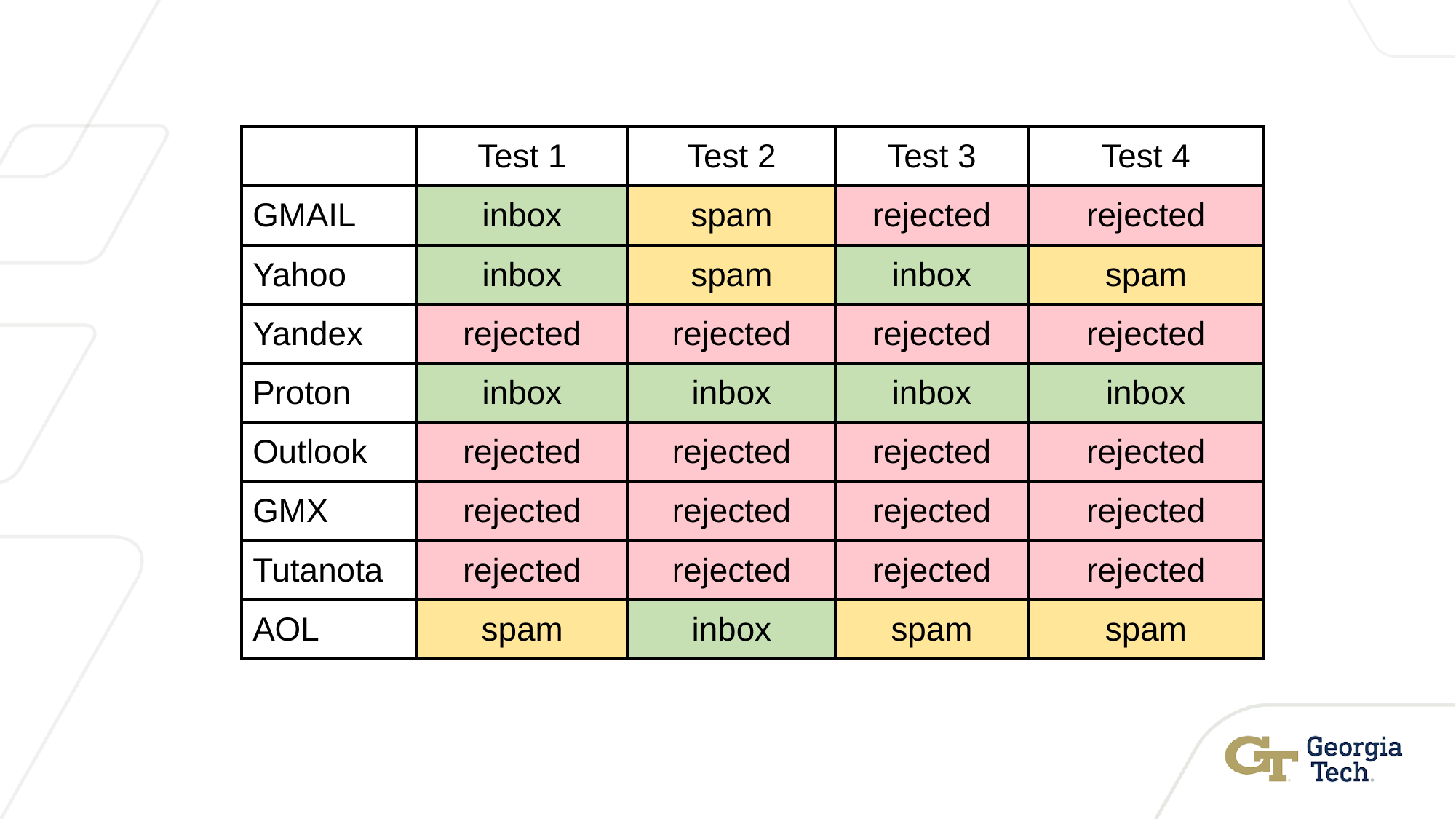

|  | Test 1 | Test 2 | Test 3 | Test 4 |
| --- | --- | --- | --- | --- |
| GMAIL | inbox | spam | rejected | rejected |
| Yahoo | inbox | spam | inbox | spam |
| Yandex | rejected | rejected | rejected | rejected |
| Proton | inbox | inbox | inbox | inbox |
| Outlook | rejected | rejected | rejected | rejected |
| GMX | rejected | rejected | rejected | rejected |
| Tutanota | rejected | rejected | rejected | rejected |
| AOL | spam | inbox | spam | spam |